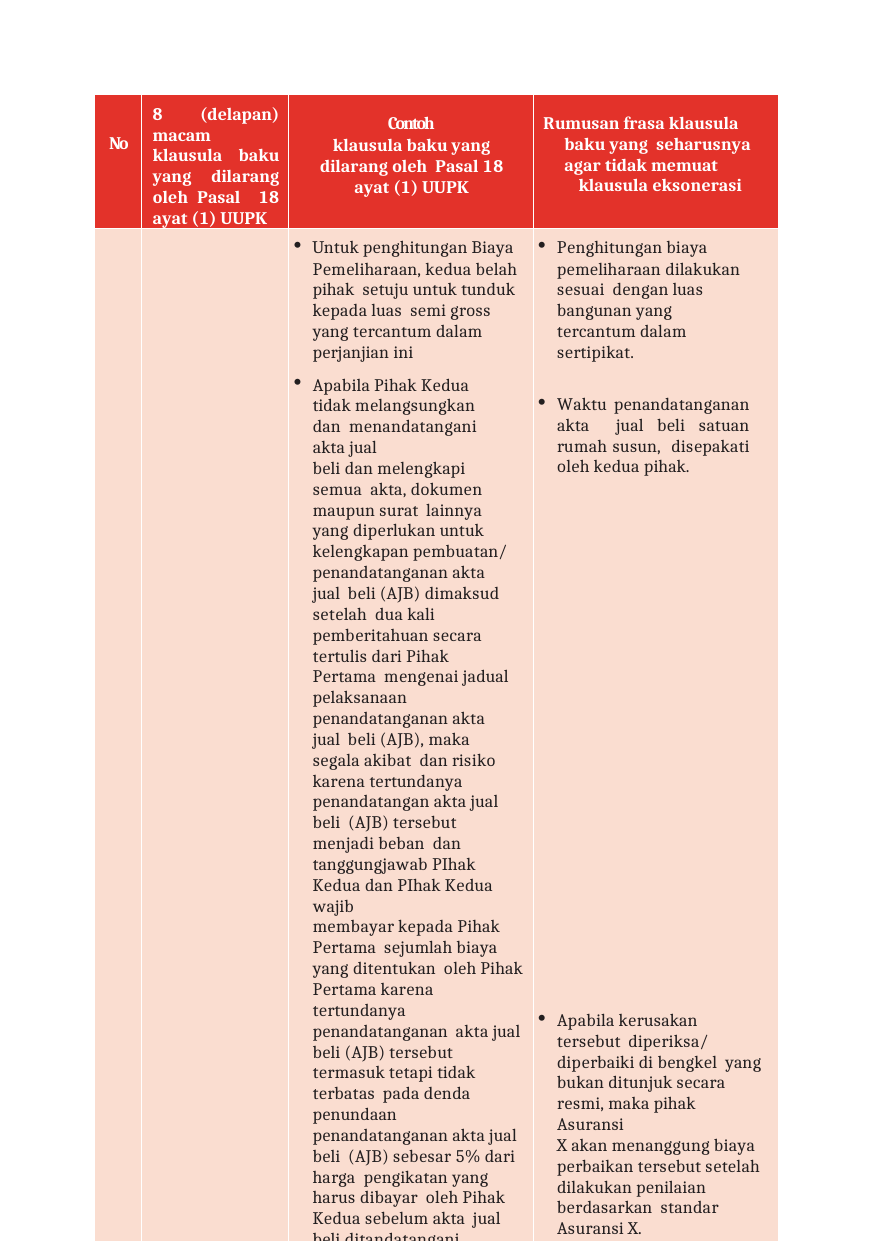

| No | 8 (delapan) macam klausula baku yang dilarang oleh Pasal 18 ayat (1) UUPK | Contoh klausula baku yang dilarang oleh Pasal 18 ayat (1) UUPK | Rumusan frasa klausula baku yang seharusnya agar tidak memuat klausula eksonerasi |
| --- | --- | --- | --- |
|  |  | Untuk penghitungan Biaya Pemeliharaan, kedua belah pihak setuju untuk tunduk kepada luas semi gross yang tercantum dalam perjanjian ini Apabila Pihak Kedua tidak melangsungkan dan menandatangani akta jual beli dan melengkapi semua akta, dokumen maupun surat lainnya yang diperlukan untuk kelengkapan pembuatan/ penandatanganan akta jual beli (AJB) dimaksud setelah dua kali pemberitahuan secara tertulis dari Pihak Pertama mengenai jadual pelaksanaan penandatanganan akta jual beli (AJB), maka segala akibat dan risiko karena tertundanya penandatangan akta jual beli (AJB) tersebut menjadi beban dan tanggungjawab PIhak Kedua dan PIhak Kedua wajib membayar kepada Pihak Pertama sejumlah biaya yang ditentukan oleh Pihak Pertama karena tertundanya penandatanganan akta jual beli (AJB) tersebut termasuk tetapi tidak terbatas pada denda penundaan penandatanganan akta jual beli (AJB) sebesar 5% dari harga pengikatan yang harus dibayar oleh Pihak Kedua sebelum akta jual beli ditandatangani. Apabila kerusakan tersebut diperiksa/ diperbaiki di bengkel yang bukan ditunjuk secara resmi, maka pihak Asuransi X tidak akan menanggung biaya perbaikan tersebut. | Penghitungan biaya pemeliharaan dilakukan sesuai dengan luas bangunan yang tercantum dalam sertipikat. Waktu penandatanganan akta jual beli satuan rumah susun, disepakati oleh kedua pihak. Apabila kerusakan tersebut diperiksa/ diperbaiki di bengkel yang bukan ditunjuk secara resmi, maka pihak Asuransi X akan menanggung biaya perbaikan tersebut setelah dilakukan penilaian berdasarkan standar Asuransi X. |
Perjanjian Baku: Masalah dan Solusi |     85